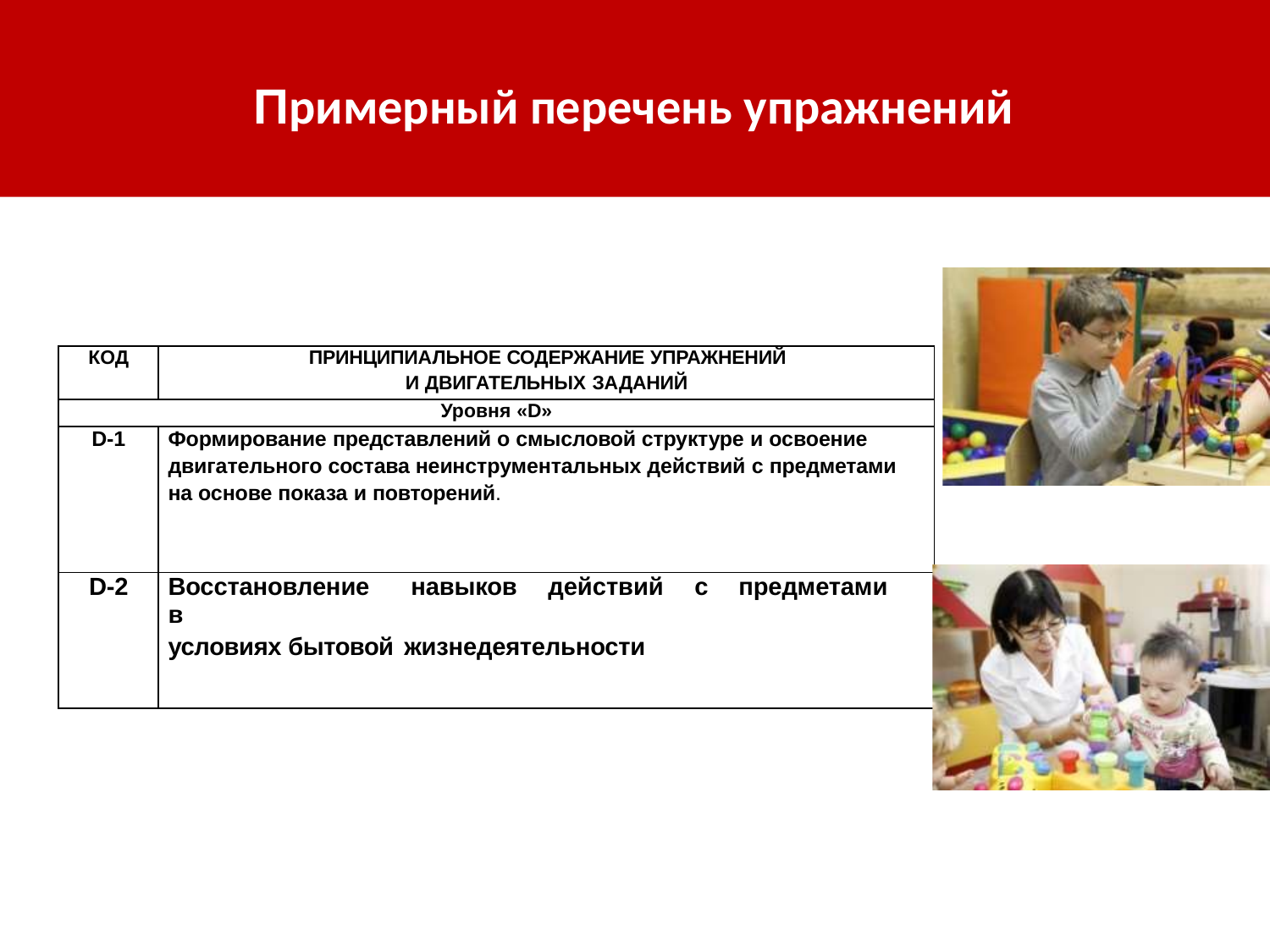

# Примерный перечень упражнений

| КОД | ПРИНЦИПИАЛЬНОЕ СОДЕРЖАНИЕ УПРАЖНЕНИЙ И ДВИГАТЕЛЬНЫХ ЗАДАНИЙ |
| --- | --- |
| Уровня «D» |  |
| D-1 | Формирование представлений о смысловой структуре и освоение двигательного состава неинструментальных действий с предметами на основе показа и повторений. |
| D-2 | Восстановление навыков действий с предметами в условиях бытовой жизнедеятельности |